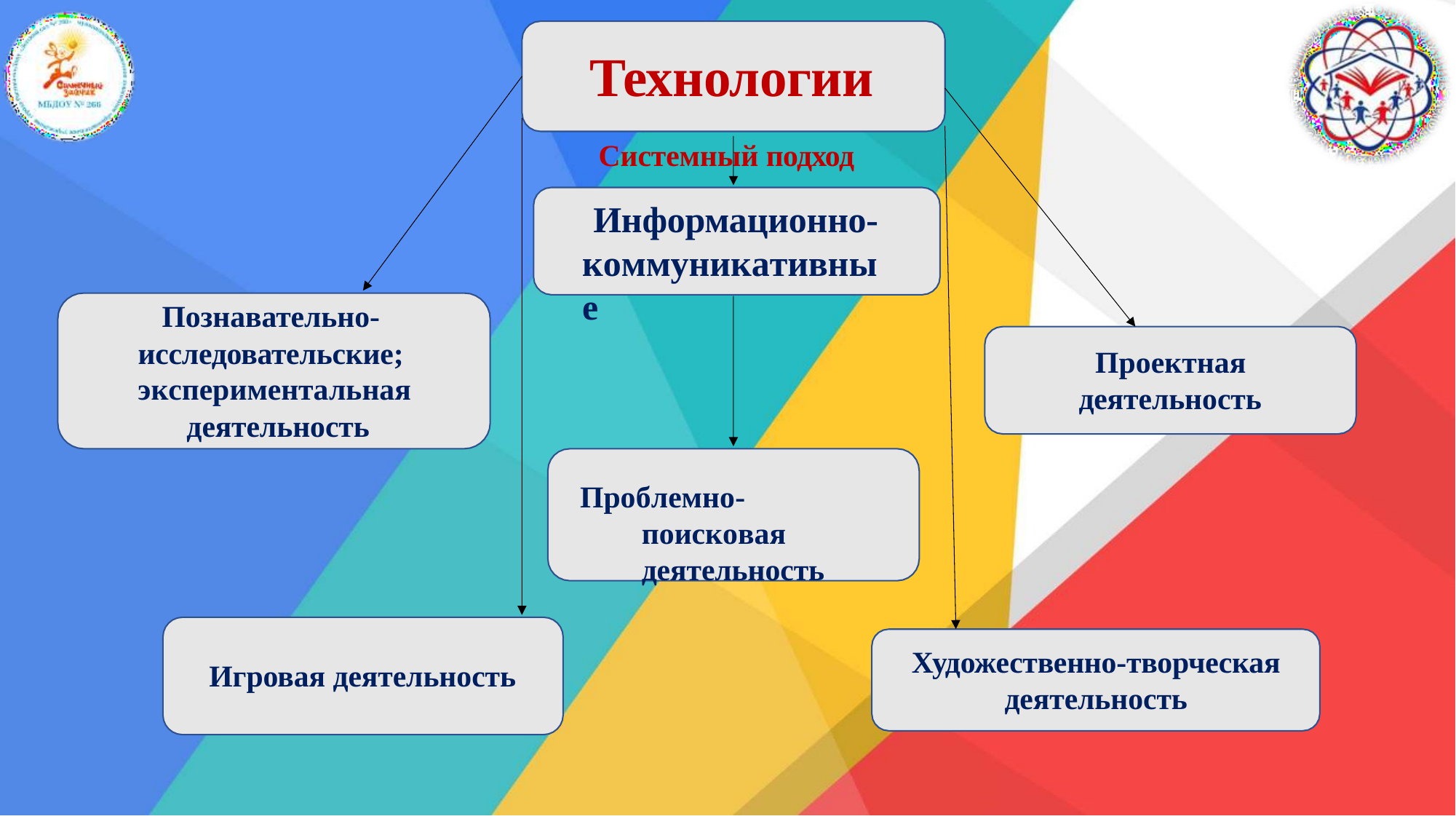

# Технологии

Системный подход
Информационно-  коммуникативные

Познавательно-  исследовательские;  экспериментальная  деятельность

Проектная
деятельность

Проблемно-поисковая  деятельность

Художественно-творческая
деятельность
Игровая деятельность